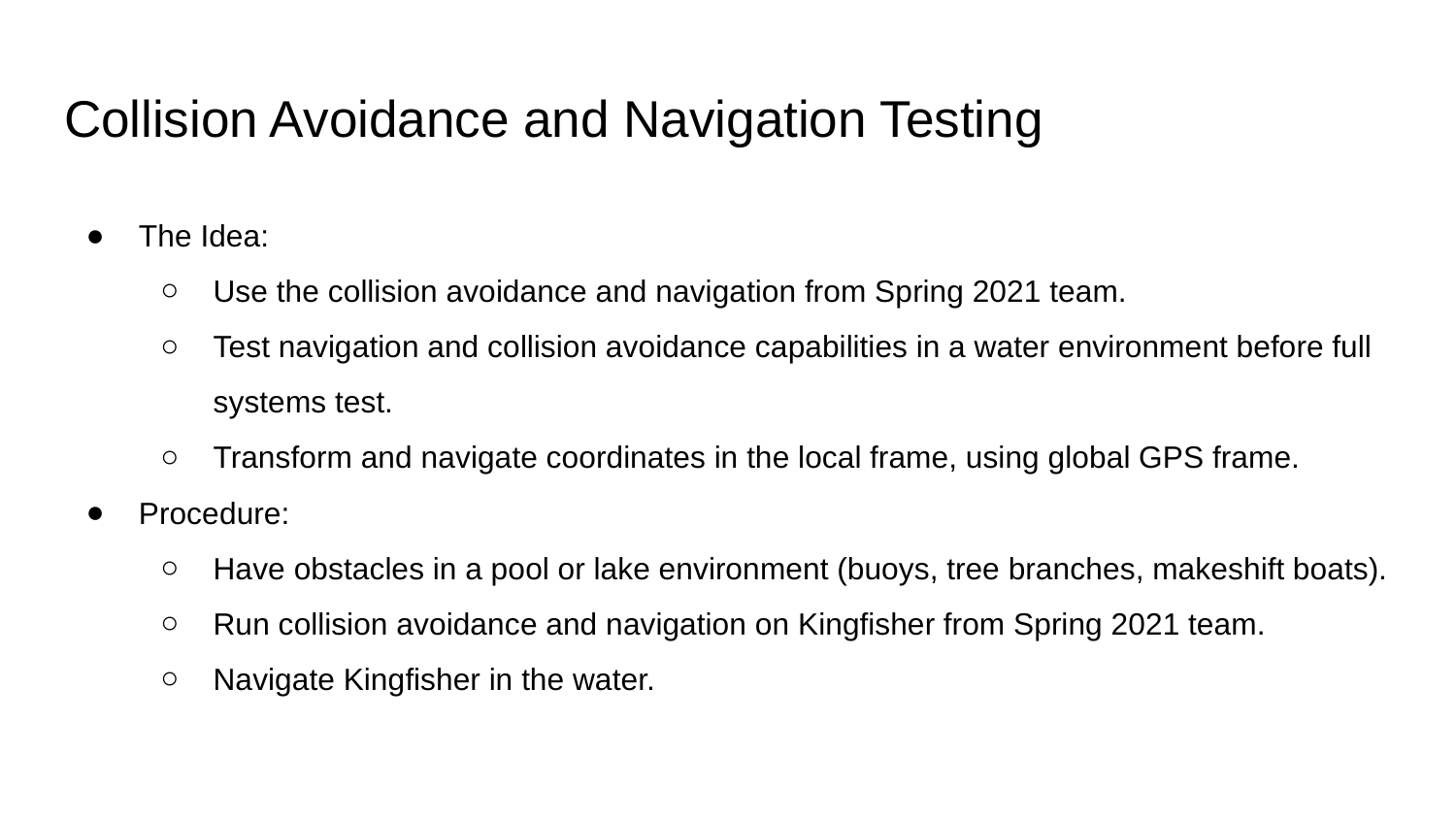

# Collision Avoidance and Navigation Testing
The Idea:
Use the collision avoidance and navigation from Spring 2021 team.
Test navigation and collision avoidance capabilities in a water environment before full systems test.
Transform and navigate coordinates in the local frame, using global GPS frame.
Procedure:
Have obstacles in a pool or lake environment (buoys, tree branches, makeshift boats).
Run collision avoidance and navigation on Kingfisher from Spring 2021 team.
Navigate Kingfisher in the water.